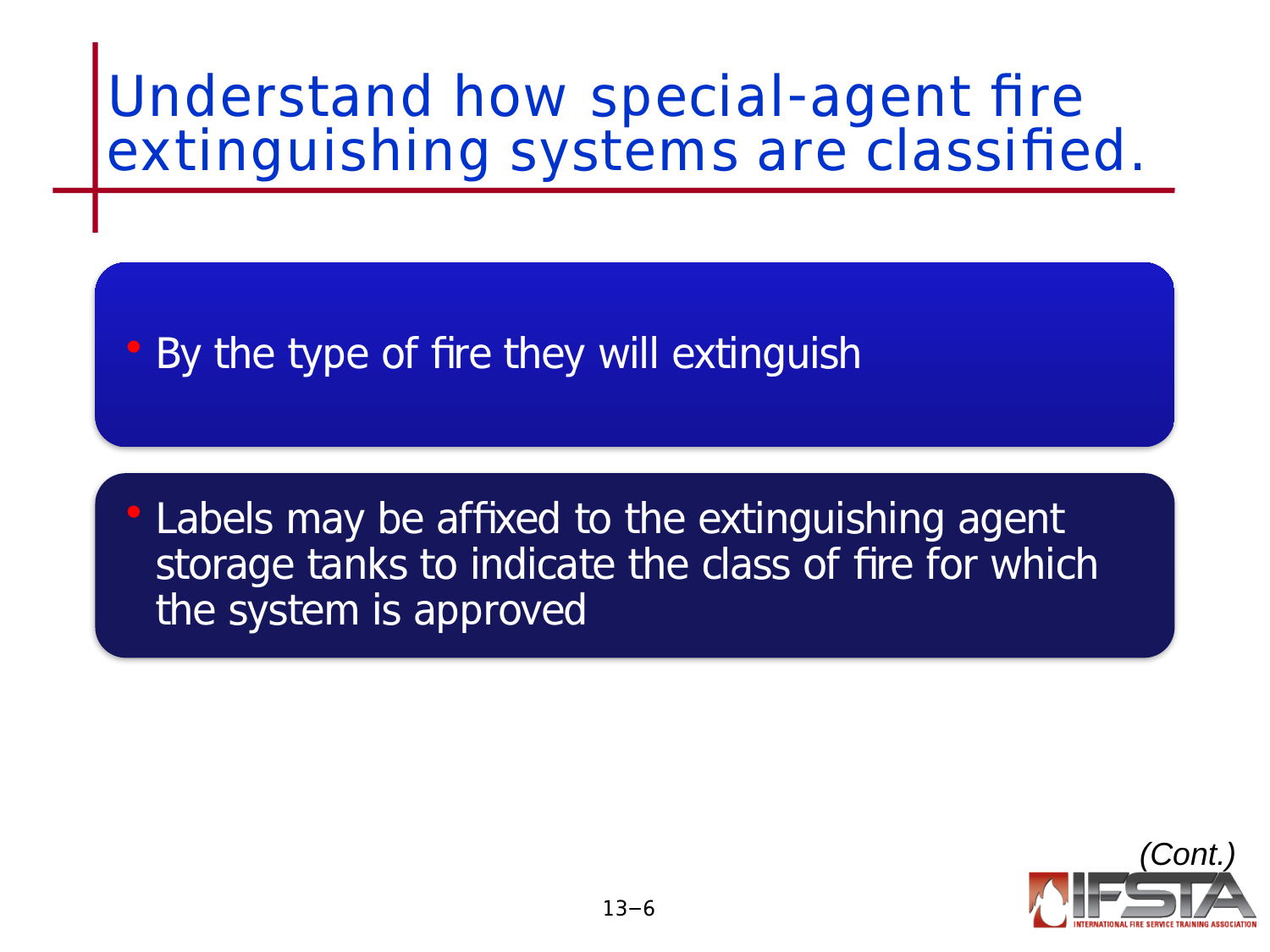

# Understand how special-agent fire extinguishing systems are classified.
By the type of fire they will extinguish
Labels may be affixed to the extinguishing agent storage tanks to indicate the class of fire for which the system is approved
(Cont.)
13–6